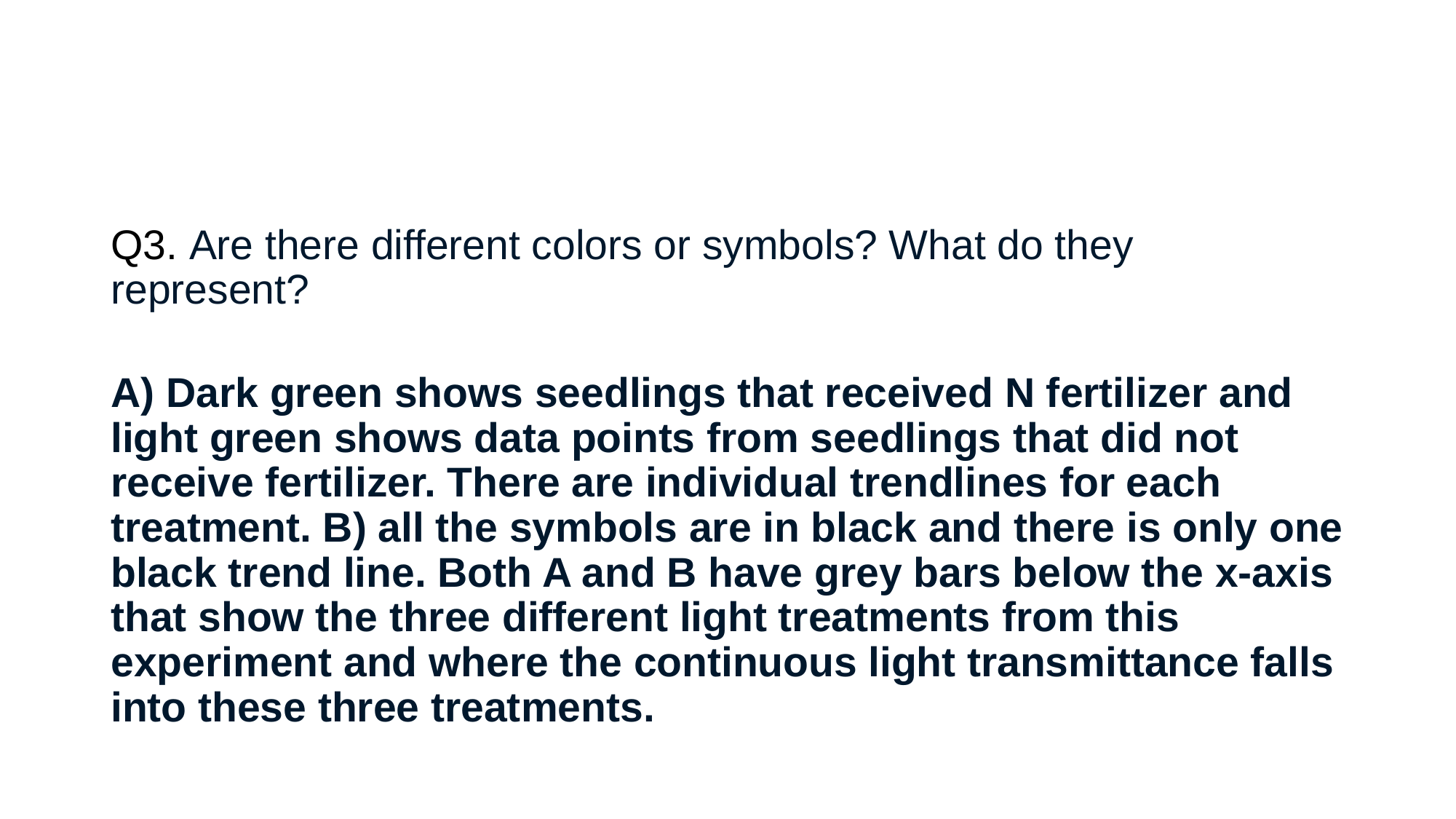

#
Q3. Are there different colors or symbols? What do they represent?

A) Dark green shows seedlings that received N fertilizer and light green shows data points from seedlings that did not receive fertilizer. There are individual trendlines for each treatment. B) all the symbols are in black and there is only one black trend line. Both A and B have grey bars below the x-axis that show the three different light treatments from this experiment and where the continuous light transmittance falls into these three treatments.